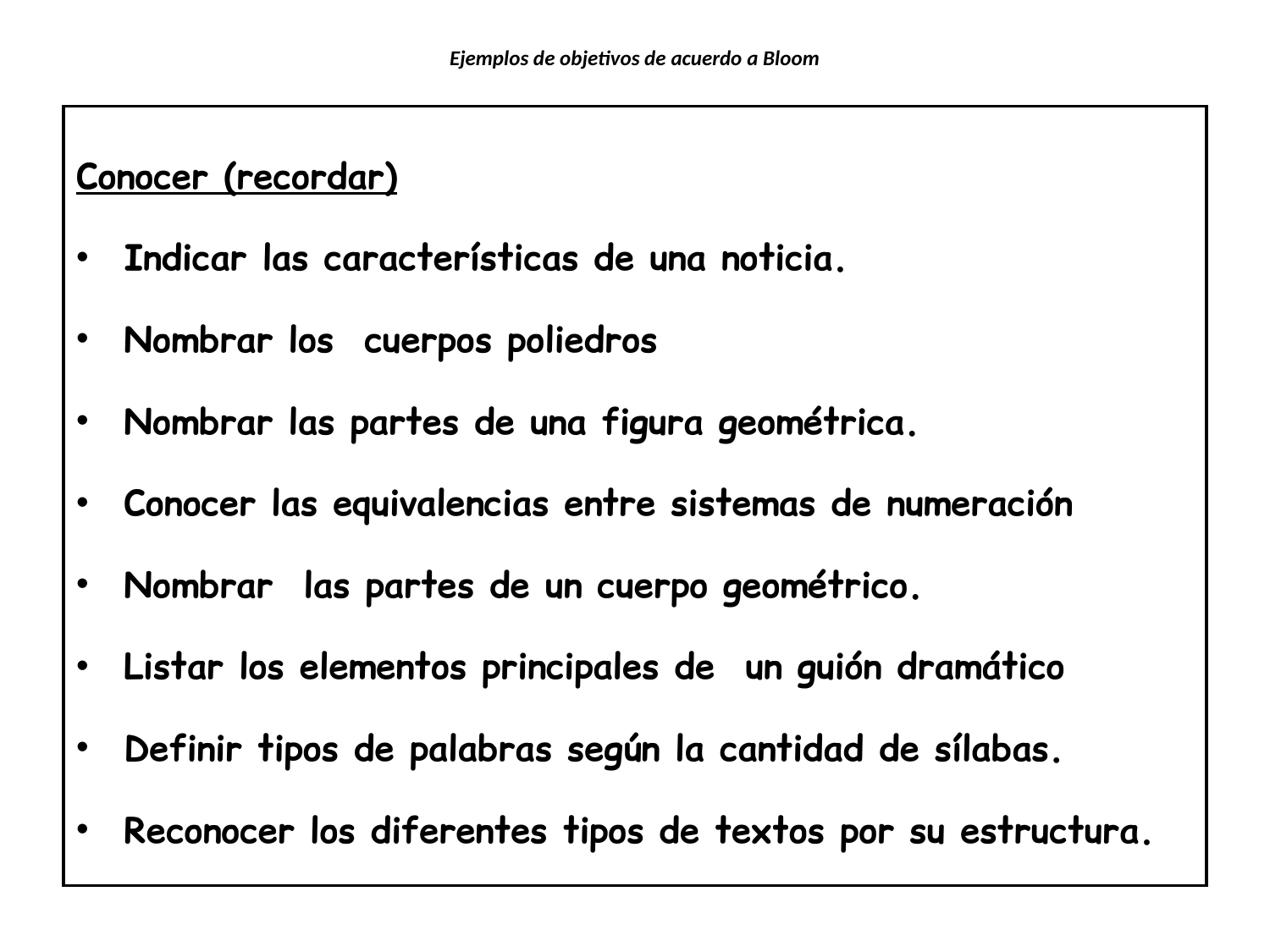

# Ejemplos de objetivos de acuerdo a Bloom

Conocer (recordar)

Indicar las características de una noticia.

Nombrar los  cuerpos poliedros

Nombrar las partes de una figura geométrica.

Conocer las equivalencias entre sistemas de numeración

Nombrar  las partes de un cuerpo geométrico.

Listar los elementos principales de  un guión dramático

Definir tipos de palabras según la cantidad de sílabas.

Reconocer los diferentes tipos de textos por su estructura.